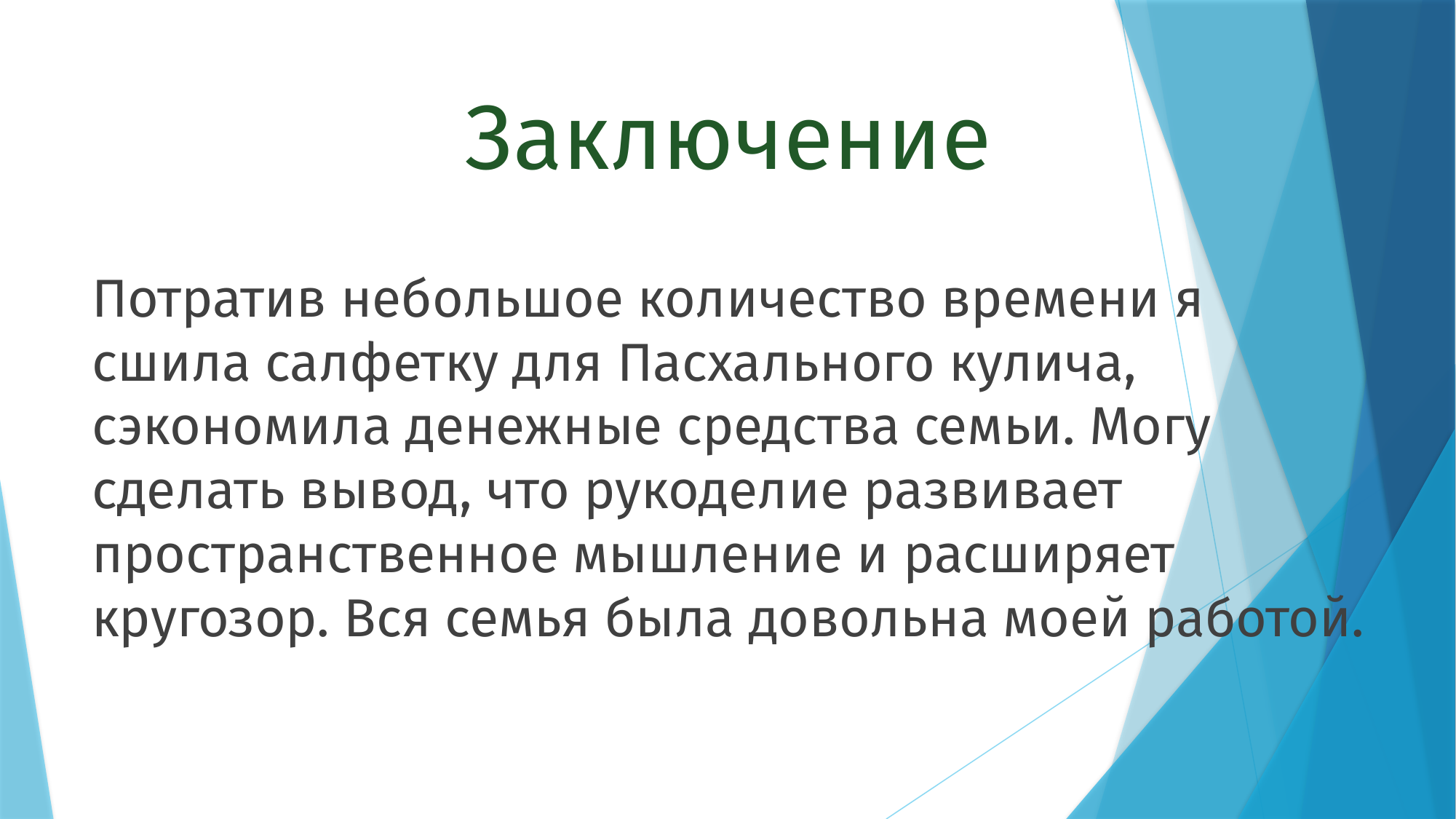

# Заключение
Потратив небольшое количество времени я сшила салфетку для Пасхального кулича, сэкономила денежные средства семьи. Могу сделать вывод, что рукоделие развивает пространственное мышление и расширяет кругозор. Вся семья была довольна моей работой.